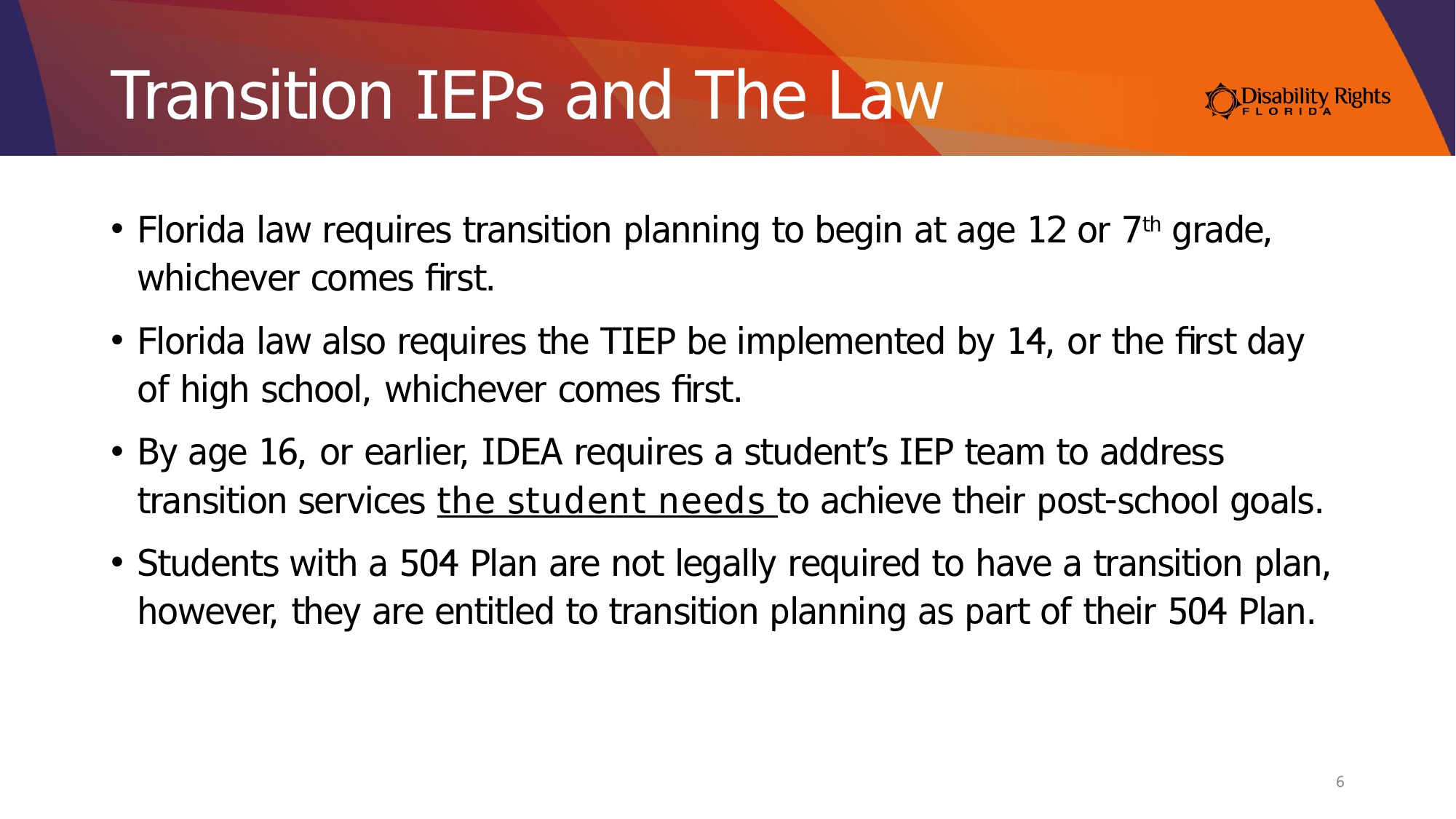

# Transition IEPs and The Law
Florida law requires transition planning to begin at age 12 or 7th grade, whichever comes first.
Florida law also requires the TIEP be implemented by 14, or the first day of high school, whichever comes first.
By age 16, or earlier, IDEA requires a student’s IEP team to address transition services the student needs to achieve their post-school goals.
Students with a 504 Plan are not legally required to have a transition plan, however, they are entitled to transition planning as part of their 504 Plan.
6